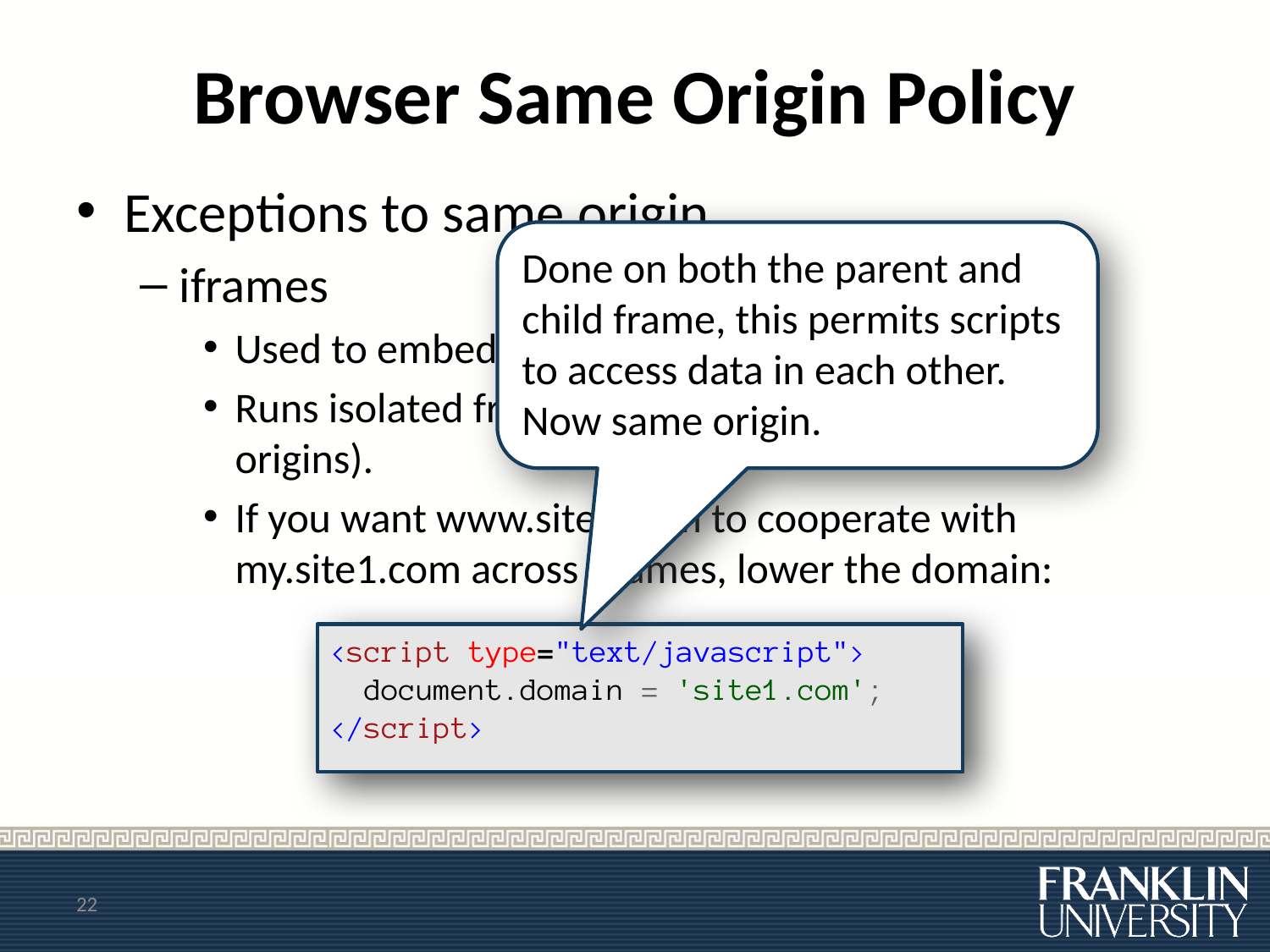

# Browser Same Origin Policy
Exceptions to same origin
iframes
Used to embed one site within another
Runs isolated from the rest of your page (different origins).
If you want www.site1.com to cooperate with my.site1.com across iframes, lower the domain:
Done on both the parent and child frame, this permits scripts to access data in each other.  Now same origin.
<script type="text/javascript">
  document.domain = 'site1.com';
</script>
22